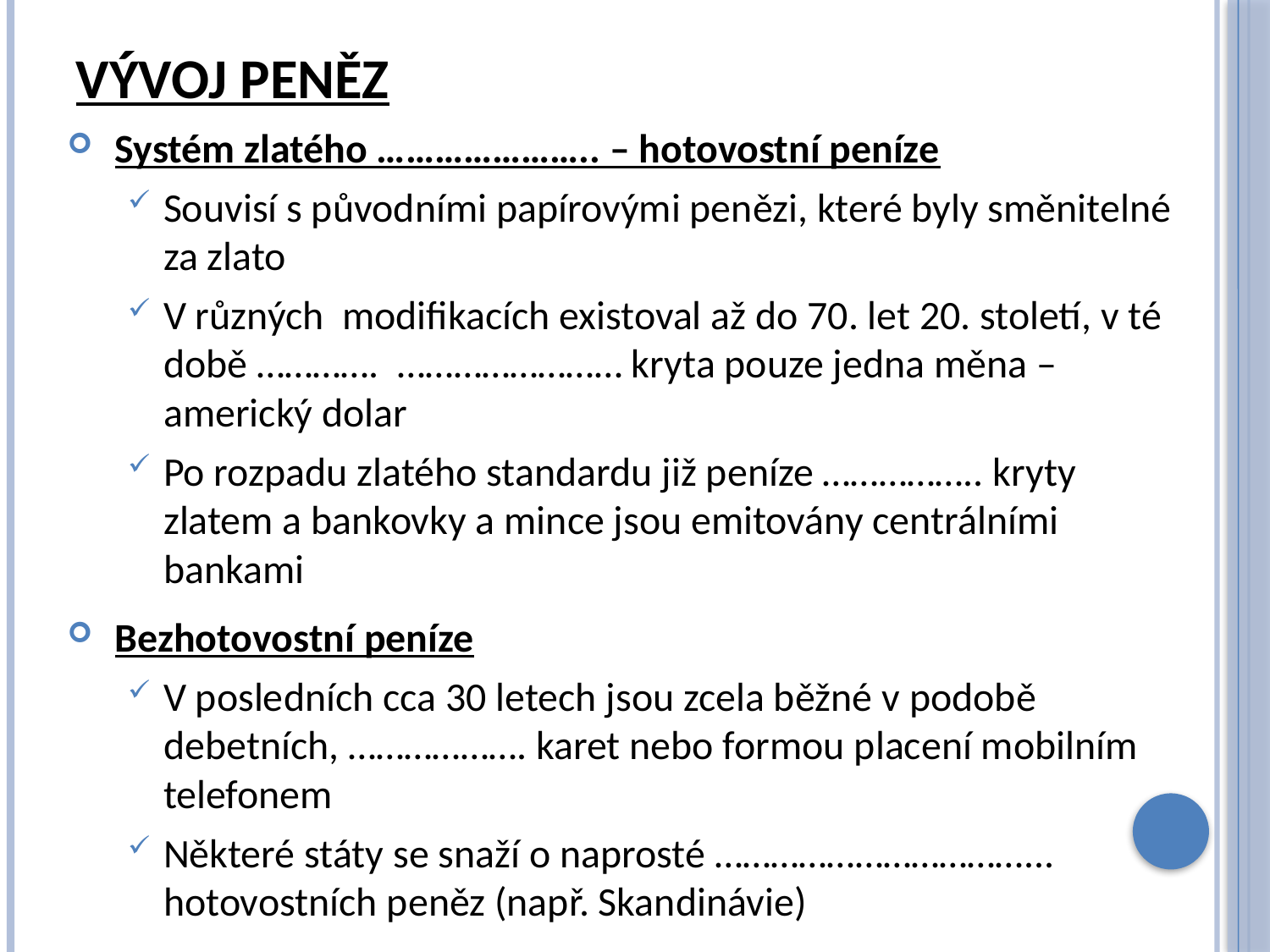

# Vývoj Peněz
Systém zlatého ………………….. – hotovostní peníze
Souvisí s původními papírovými penězi, které byly směnitelné za zlato
V různých  modifikacích existoval až do 70. let 20. století, v té době ………….  …………………… kryta pouze jedna měna – americký dolar
Po rozpadu zlatého standardu již peníze …………….. kryty zlatem a bankovky a mince jsou emitovány centrálními bankami
Bezhotovostní peníze
V posledních cca 30 letech jsou zcela běžné v podobě debetních, ………………. karet nebo formou placení mobilním telefonem
Některé státy se snaží o naprosté ……………………………... hotovostních peněz (např. Skandinávie)